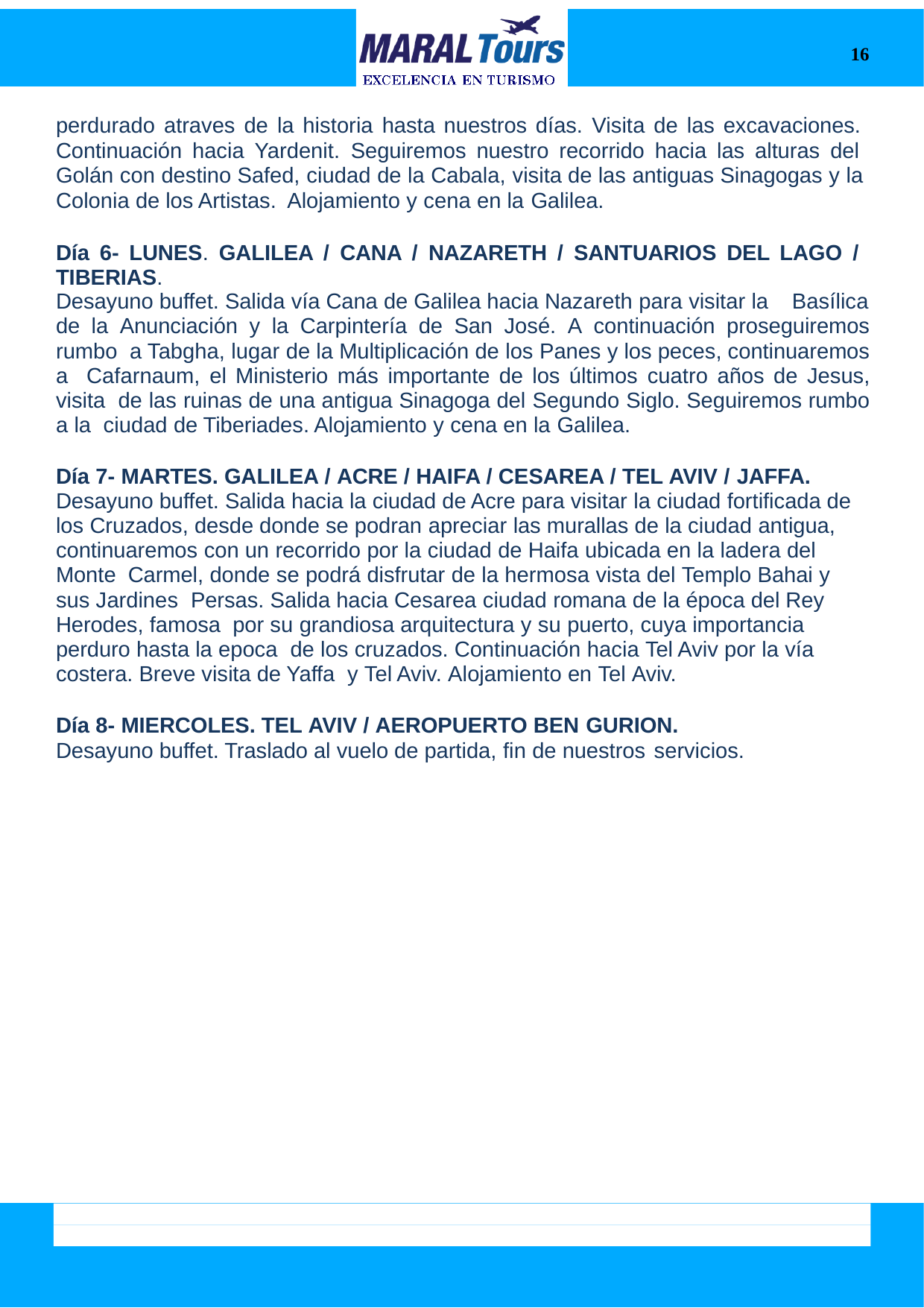

16

perdurado atraves de la historia hasta nuestros días. Visita de las excavaciones.  Continuación hacia Yardenit. Seguiremos nuestro recorrido hacia las alturas del  Golán con destino Safed, ciudad de la Cabala, visita de las antiguas Sinagogas y la  Colonia de los Artistas.  Alojamiento y cena en la Galilea.

Día 6- LUNES. GALILEA / CANA / NAZARETH / SANTUARIOS DEL LAGO /  TIBERIAS.
Desayuno buffet. Salida vía Cana de Galilea hacia Nazareth para visitar la   Basílica
de la Anunciación y la Carpintería de San José. A continuación proseguiremos rumbo  a Tabgha, lugar de la Multiplicación de los Panes y los peces, continuaremos a  Cafarnaum, el Ministerio más importante de los últimos cuatro años de Jesus, visita  de las ruinas de una antigua Sinagoga del Segundo Siglo. Seguiremos rumbo a la  ciudad de Tiberiades. Alojamiento y cena en la Galilea.

Día 7- MARTES. GALILEA / ACRE / HAIFA / CESAREA / TEL AVIV / JAFFA.
Desayuno buffet. Salida hacia la ciudad de Acre para visitar la ciudad fortificada de  los Cruzados, desde donde se podran apreciar las murallas de la ciudad antigua,  continuaremos con un recorrido por la ciudad de Haifa ubicada en la ladera del Monte  Carmel, donde se podrá disfrutar de la hermosa vista del Templo Bahai y sus Jardines  Persas. Salida hacia Cesarea ciudad romana de la época del Rey Herodes, famosa  por su grandiosa arquitectura y su puerto, cuya importancia perduro hasta la epoca  de los cruzados. Continuación hacia Tel Aviv por la vía costera. Breve visita de Yaffa  y Tel Aviv. Alojamiento en Tel Aviv.

Día 8- MIERCOLES. TEL AVIV / AEROPUERTO BEN GURION.
Desayuno buffet. Traslado al vuelo de partida, fin de nuestros servicios.